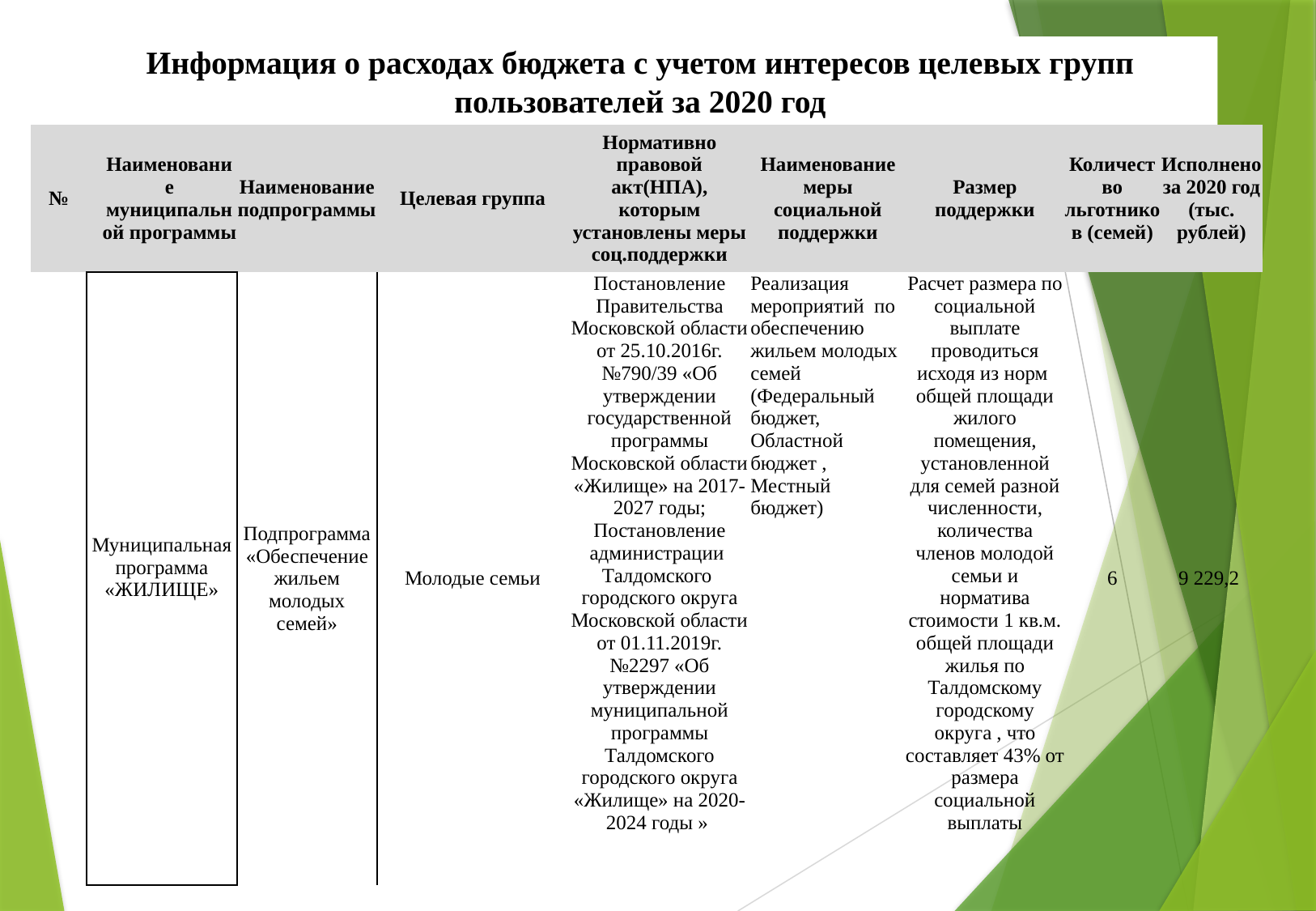

Информация о расходах бюджета с учетом интересов целевых групп пользователей за 2020 год
| № | Наименование муниципальной программы | Наименование подпрограммы | Целевая группа | Нормативно правовой акт(НПА), которым установлены меры соц.поддержки | Наименование меры социальной поддержки | Размер поддержки | Количество льготников (семей) | Исполнено за 2020 год (тыс. рублей) |
| --- | --- | --- | --- | --- | --- | --- | --- | --- |
|  | Муниципальная программа «ЖИЛИЩЕ» | Подпрограмма «Обеспечение жильем молодых семей» | Молодые семьи | Постановление Правительства Московской области от 25.10.2016г. №790/39 «Об утверждении государственной программы Московской области «Жилище» на 2017-2027 годы; Постановление администрации Талдомского городского округа Московской области от 01.11.2019г. №2297 «Об утверждении муниципальной программы Талдомского городского округа «Жилище» на 2020-2024 годы » | Реализация мероприятий по обеспечению жильем молодых семей (Федеральный бюджет, Областной бюджет , Местный бюджет) | Расчет размера по социальной выплате проводиться исходя из норм общей площади жилого помещения, установленной для семей разной численности, количества членов молодой семьи и норматива стоимости 1 кв.м. общей площади жилья по Талдомскому городскому округа , что составляет 43% от размера социальной выплаты | 6 | 9 229,2 |